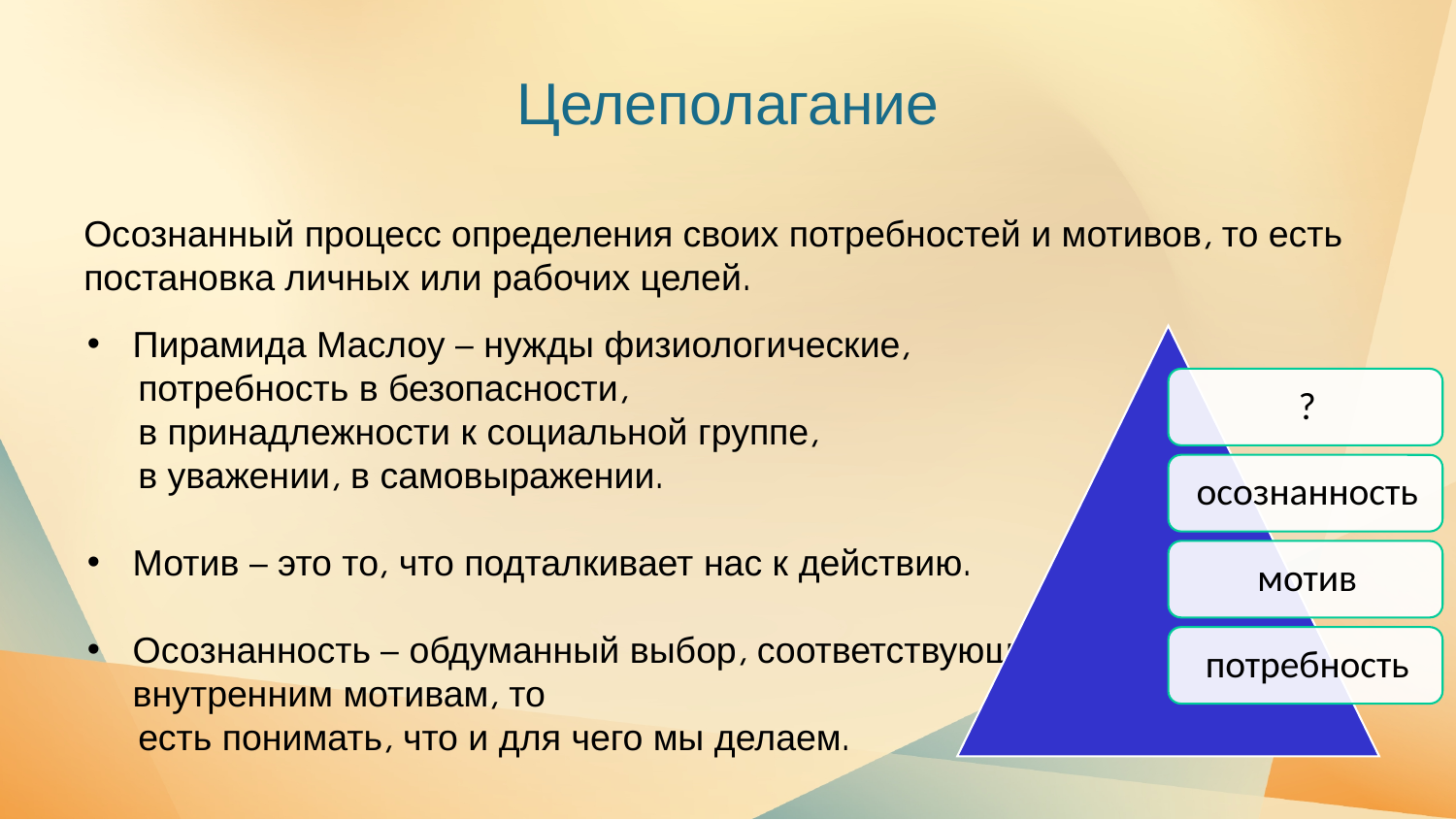

# Целеполагание
Осознанный процесс определения своих потребностей и мотивов, то есть постановка личных или рабочих целей.
Пирамида Маслоу – нужды физиологические,
     потребность в безопасности,
     в принадлежности к социальной группе,
     в уважении, в самовыражении.

Мотив – это то, что подталкивает нас к действию.

Осознанность – обдуманный выбор, соответствующий внутренним мотивам, то
     есть понимать, что и для чего мы делаем.

?
осознанность
мотив
потребность